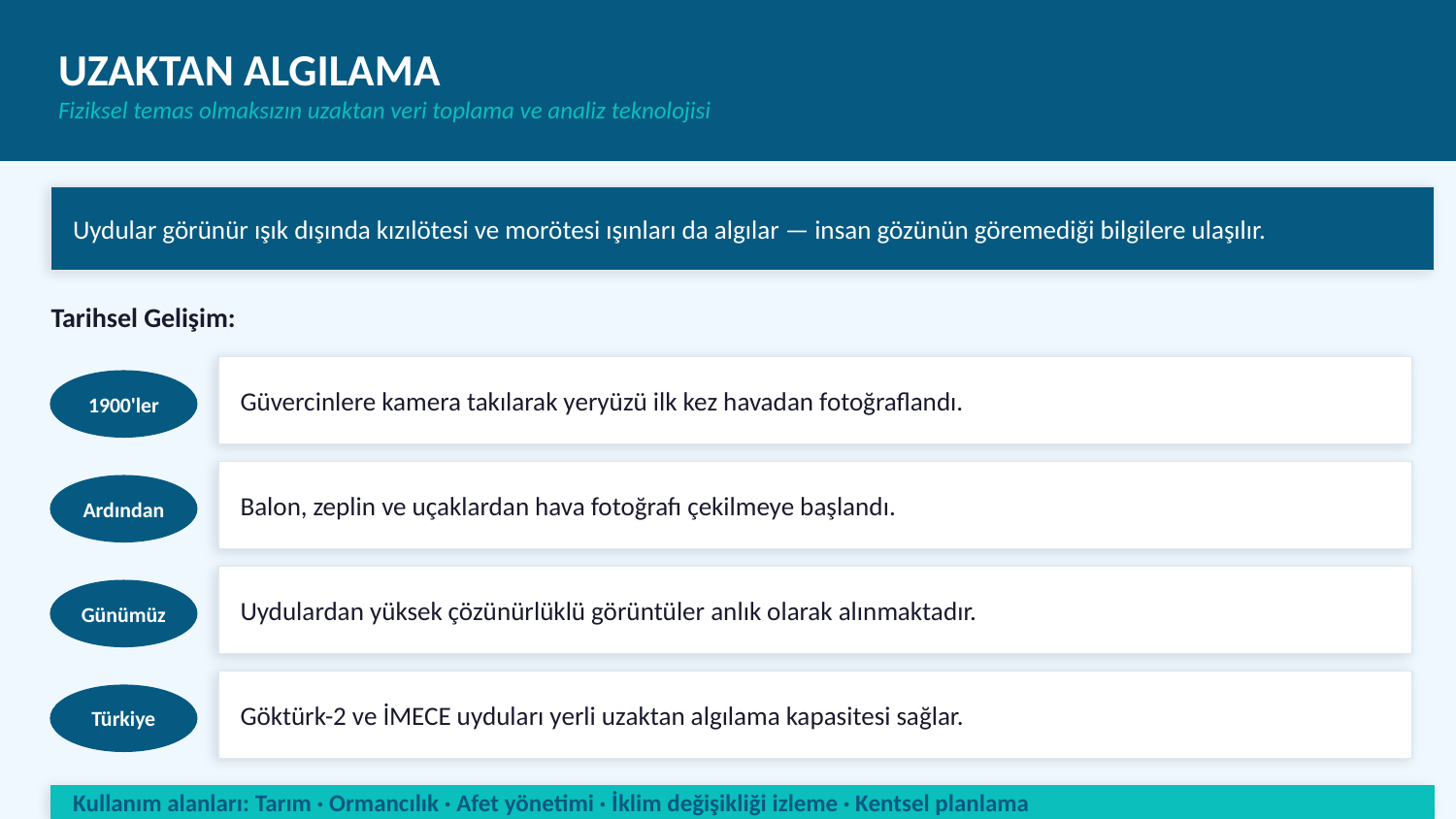

UZAKTAN ALGILAMA
Fiziksel temas olmaksızın uzaktan veri toplama ve analiz teknolojisi

Uydular görünür ışık dışında kızılötesi ve morötesi ışınları da algılar — insan gözünün göremediği bilgilere ulaşılır.
Tarihsel Gelişim:

1900'ler
Güvercinlere kamera takılarak yeryüzü ilk kez havadan fotoğraflandı.

Ardından
Balon, zeplin ve uçaklardan hava fotoğrafı çekilmeye başlandı.

Günümüz
Uydulardan yüksek çözünürlüklü görüntüler anlık olarak alınmaktadır.

Türkiye
Göktürk-2 ve İMECE uyduları yerli uzaktan algılama kapasitesi sağlar.

Kullanım alanları: Tarım · Ormancılık · Afet yönetimi · İklim değişikliği izleme · Kentsel planlama